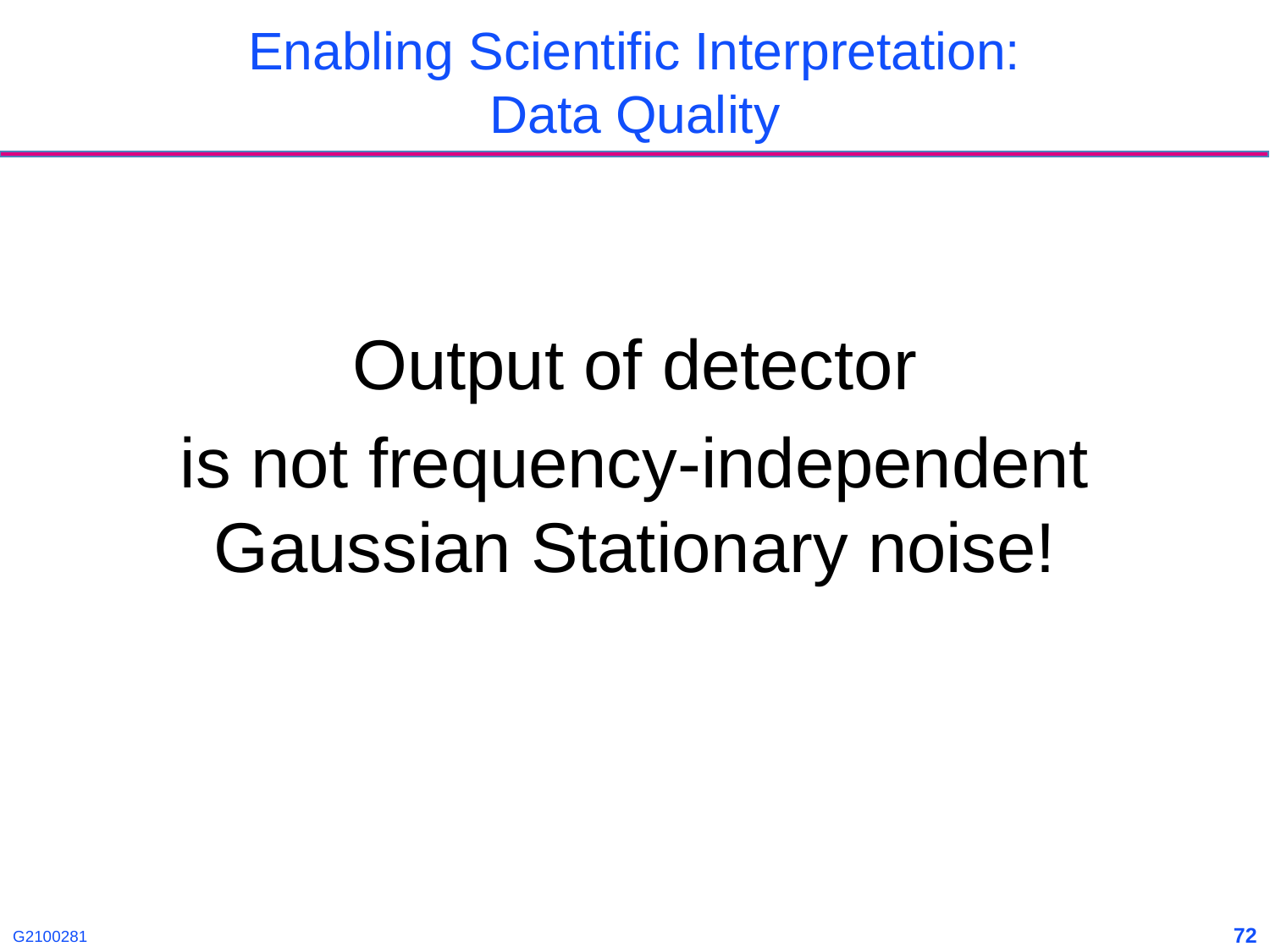

Enabling Scientific Interpretation:
Data Quality
Output of detector
is not frequency-independent Gaussian Stationary noise!

72